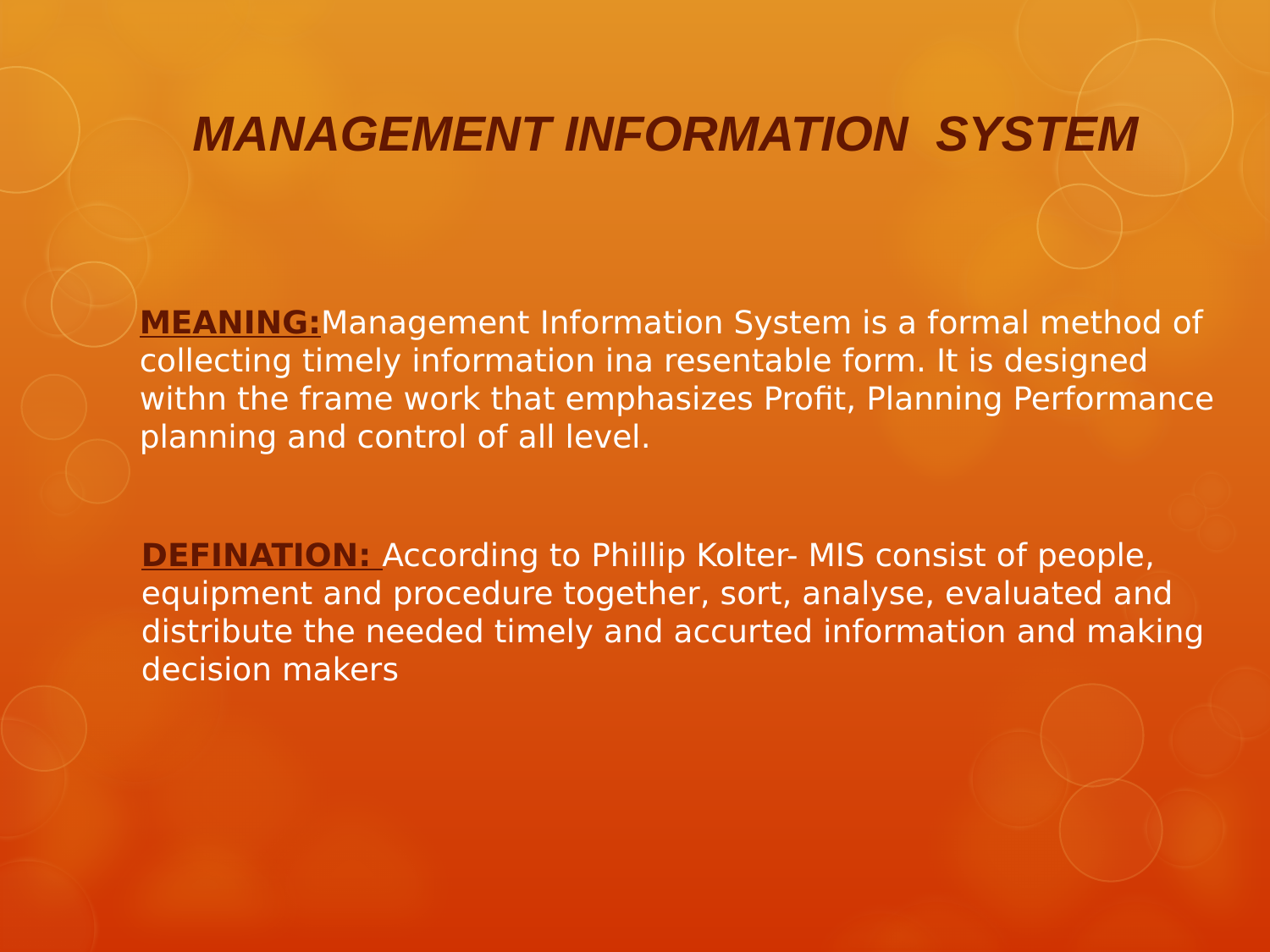

MANAGEMENT INFORMATION  SYSTEM
MEANING:Management Information System is a formal method of collecting timely information ina resentable form. It is designed withn the frame work that emphasizes Profit, Planning Performance planning and control of all level.
DEFINATION: According to Phillip Kolter- MIS consist of people, equipment and procedure together, sort, analyse, evaluated and distribute the needed timely and accurted information and making decision makers